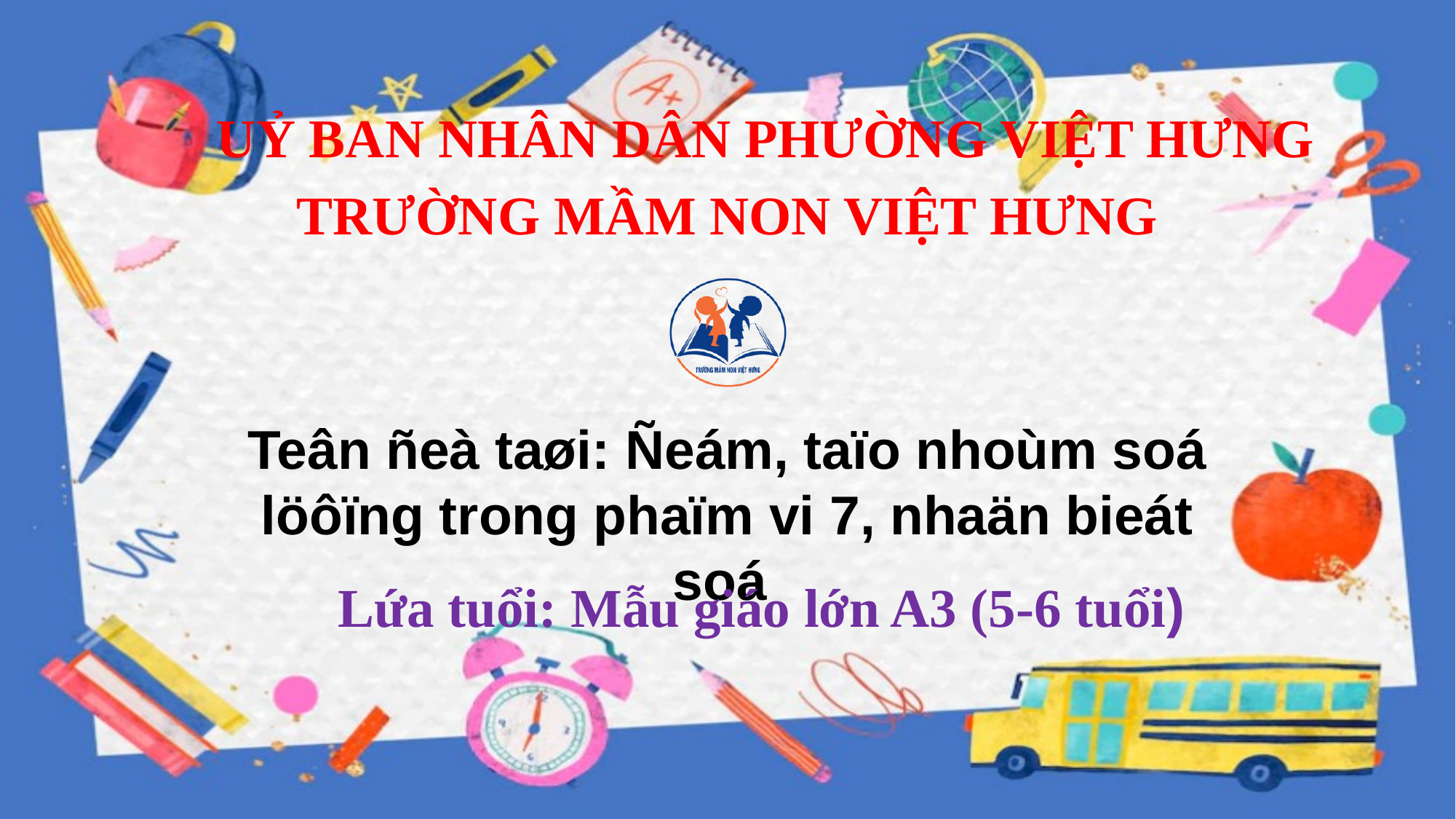

UỶ BAN NHÂN DÂN PHƯỜNG VIỆT HƯNG
TRƯỜNG MẦM NON VIỆT HƯNG

Teân ñeà taøi: Ñeám, taïo nhoùm soá löôïng trong phaïm vi 7, nhaän bieát soá
Lứa tuổi: Mẫu giáo lớn A3 (5-6 tuổi)